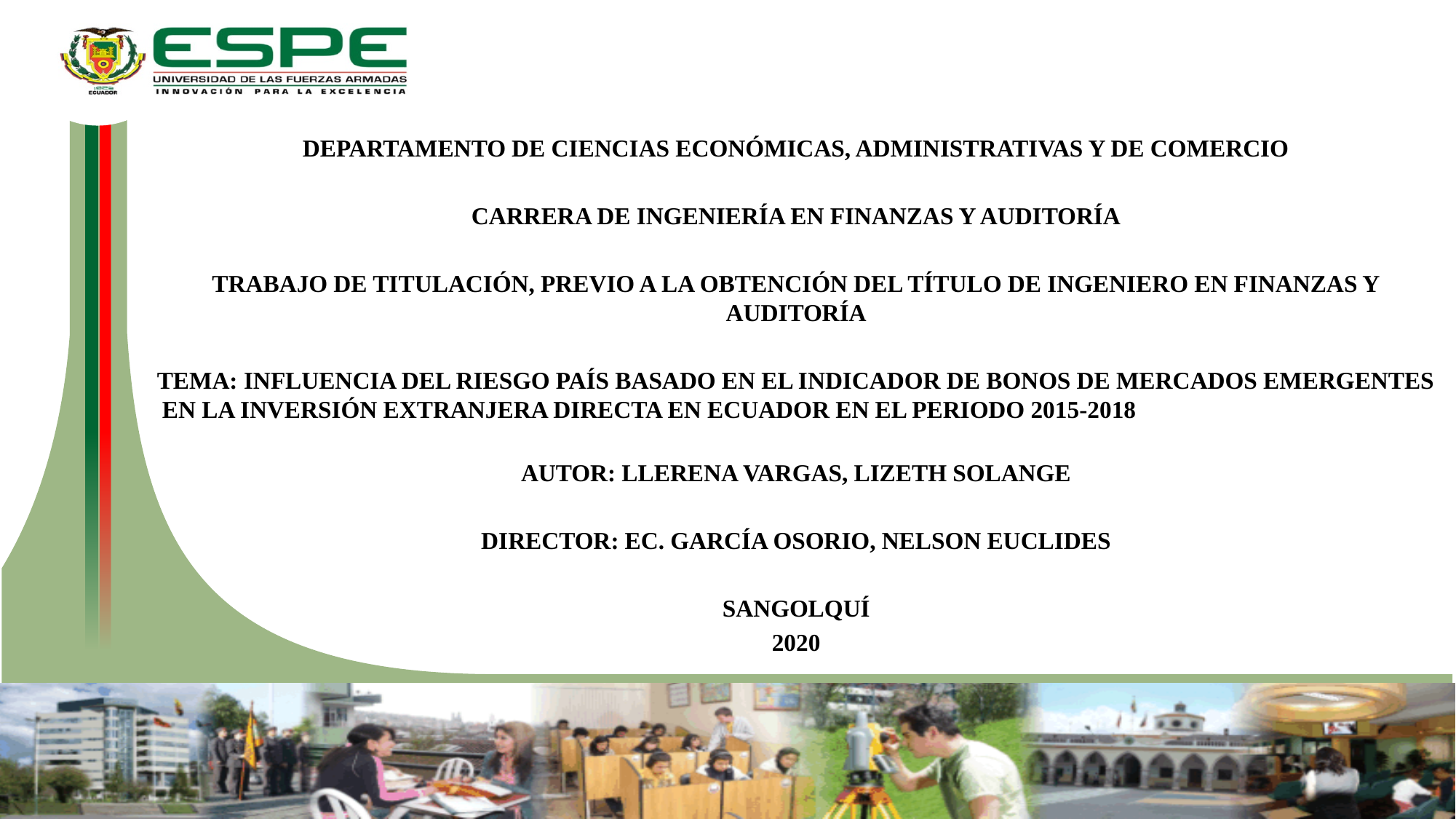

DEPARTAMENTO DE CIENCIAS ECONÓMICAS, ADMINISTRATIVAS Y DE COMERCIO

CARRERA DE INGENIERÍA EN FINANZAS Y AUDITORÍA

TRABAJO DE TITULACIÓN, PREVIO A LA OBTENCIÓN DEL TÍTULO DE INGENIERO EN FINANZAS Y AUDITORÍA

TEMA: INFLUENCIA DEL RIESGO PAÍS BASADO EN EL INDICADOR DE BONOS DE MERCADOS EMERGENTES EN LA INVERSIÓN EXTRANJERA DIRECTA EN ECUADOR EN EL PERIODO 2015-2018 INFLUENCIA DEL RIESGO PAÍS BASADO EN EL IBONOS DE MERCADOS EMERGENTES EN LA INVERSIÓN EXTRANJERA DIRECTA EN ECUADOR ENPERIODO 2015-2018
AUTOR: LLERENA VARGAS, LIZETH SOLANGE

DIRECTOR: EC. GARCÍA OSORIO, NELSON EUCLIDES

SANGOLQUÍ
2020